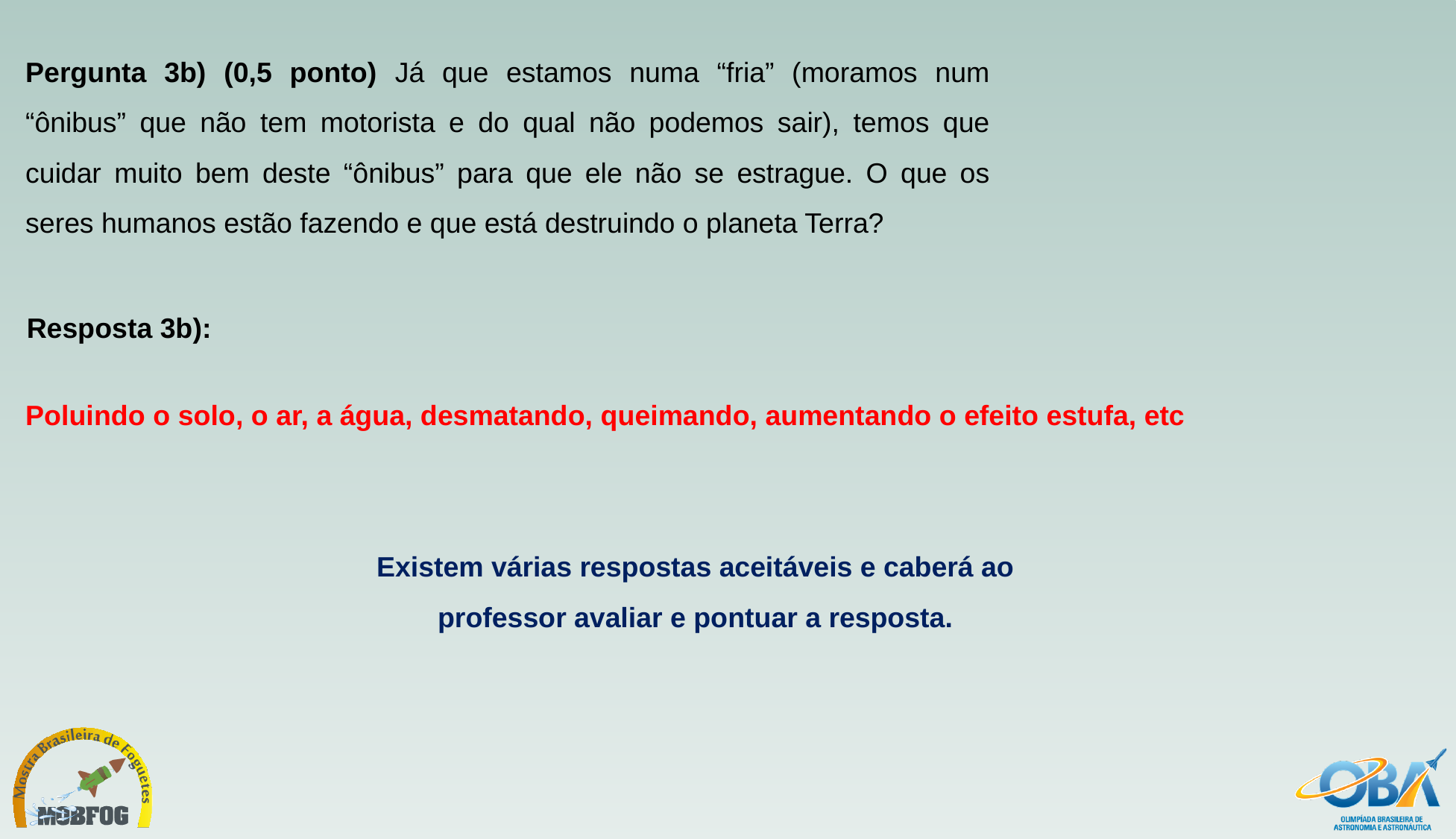

Pergunta 3b) (0,5 ponto) Já que estamos numa “fria” (moramos num “ônibus” que não tem motorista e do qual não podemos sair), temos que cuidar muito bem deste “ônibus” para que ele não se estrague. O que os seres humanos estão fazendo e que está destruindo o planeta Terra?
Resposta 3b):
Poluindo o solo, o ar, a água, desmatando, queimando, aumentando o efeito estufa, etc
Existem várias respostas aceitáveis e caberá ao professor avaliar e pontuar a resposta.